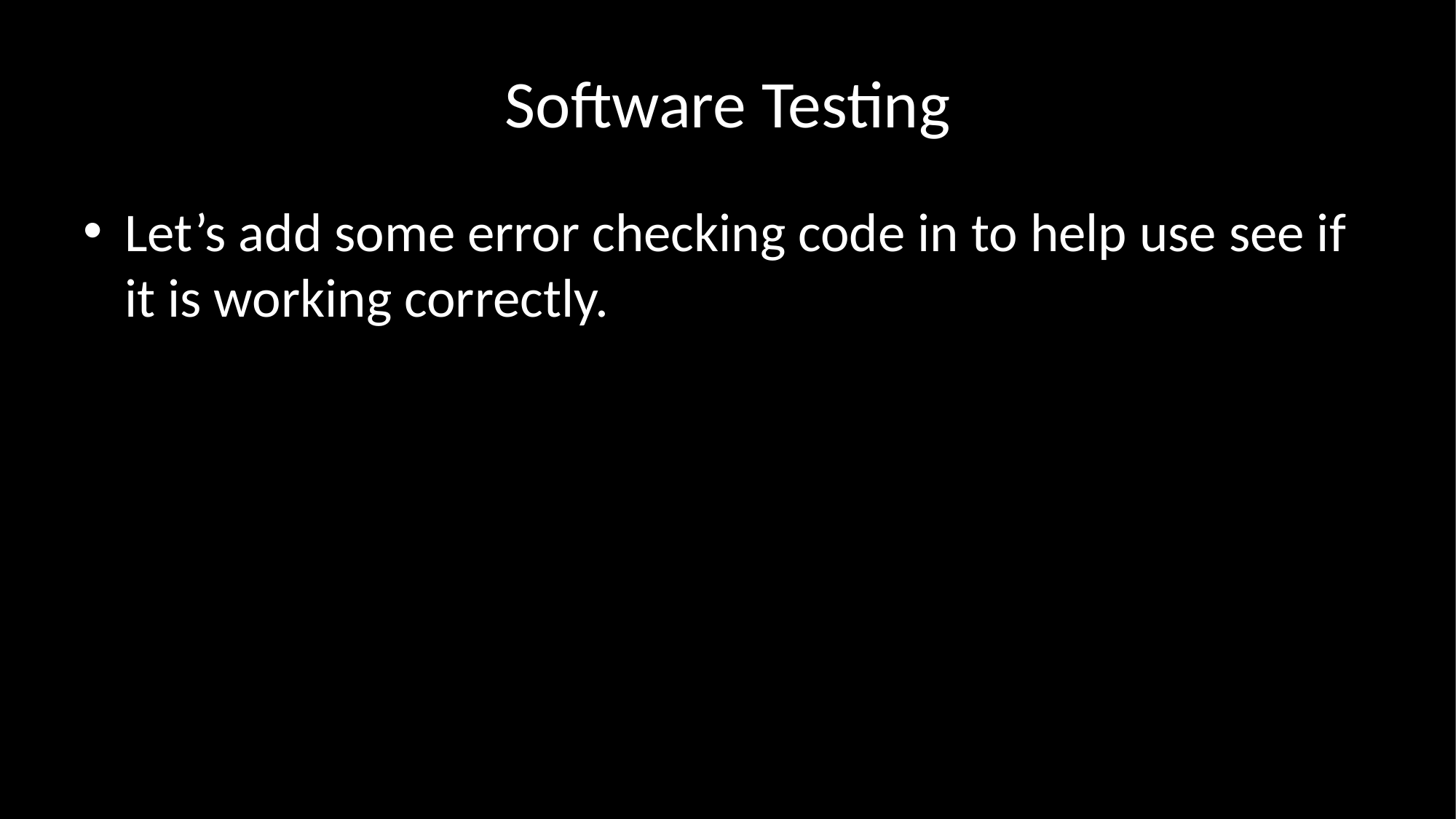

# Software Testing
Let’s add some error checking code in to help use see if it is working correctly.